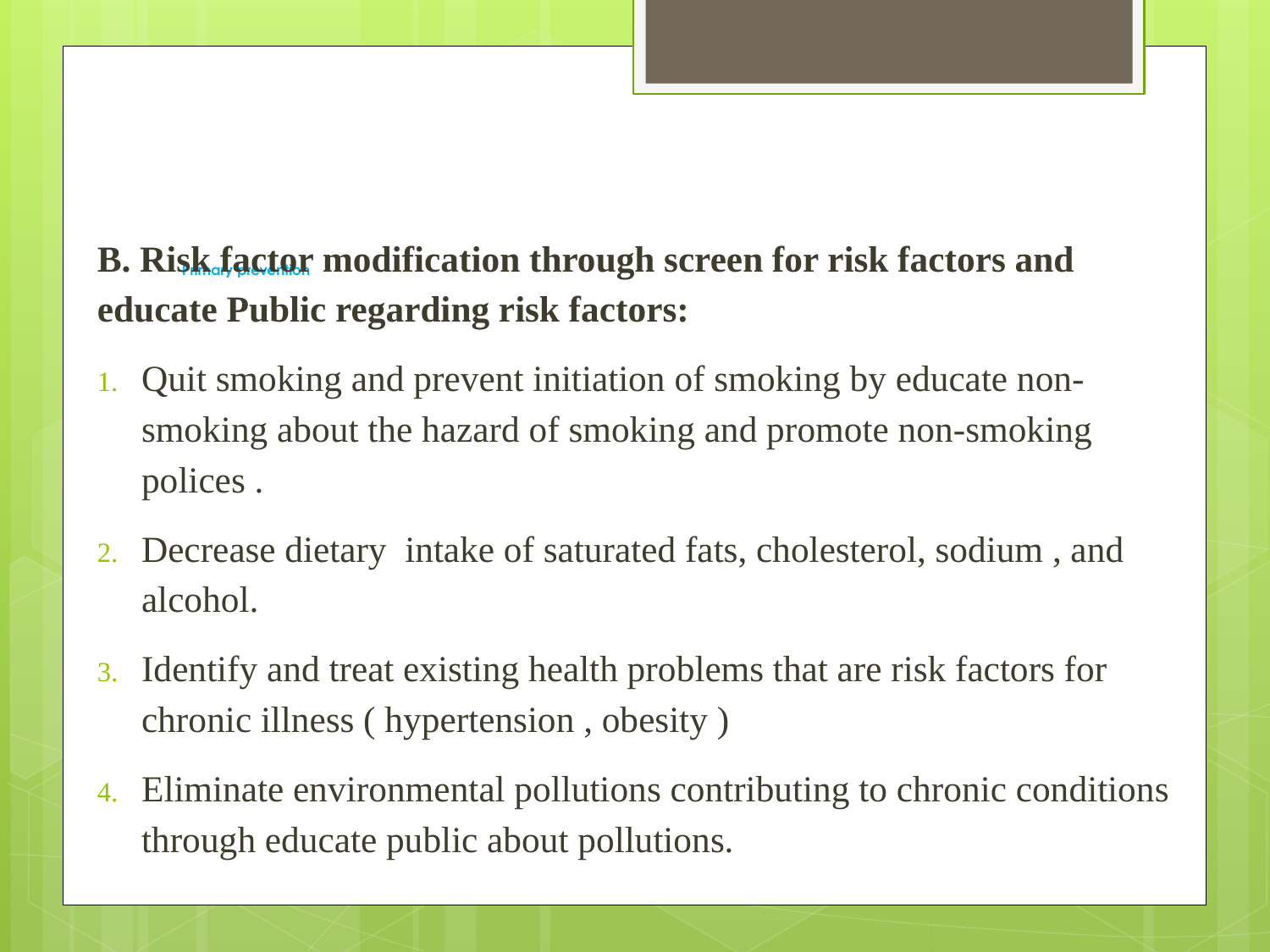

# Primary prevention
B. Risk factor modification through screen for risk factors and educate Public regarding risk factors:
Quit smoking and prevent initiation of smoking by educate non-smoking about the hazard of smoking and promote non-smoking polices .
Decrease dietary  intake of saturated fats, cholesterol, sodium , and alcohol.
Identify and treat existing health problems that are risk factors for chronic illness ( hypertension , obesity )
Eliminate environmental pollutions contributing to chronic conditions through educate public about pollutions.